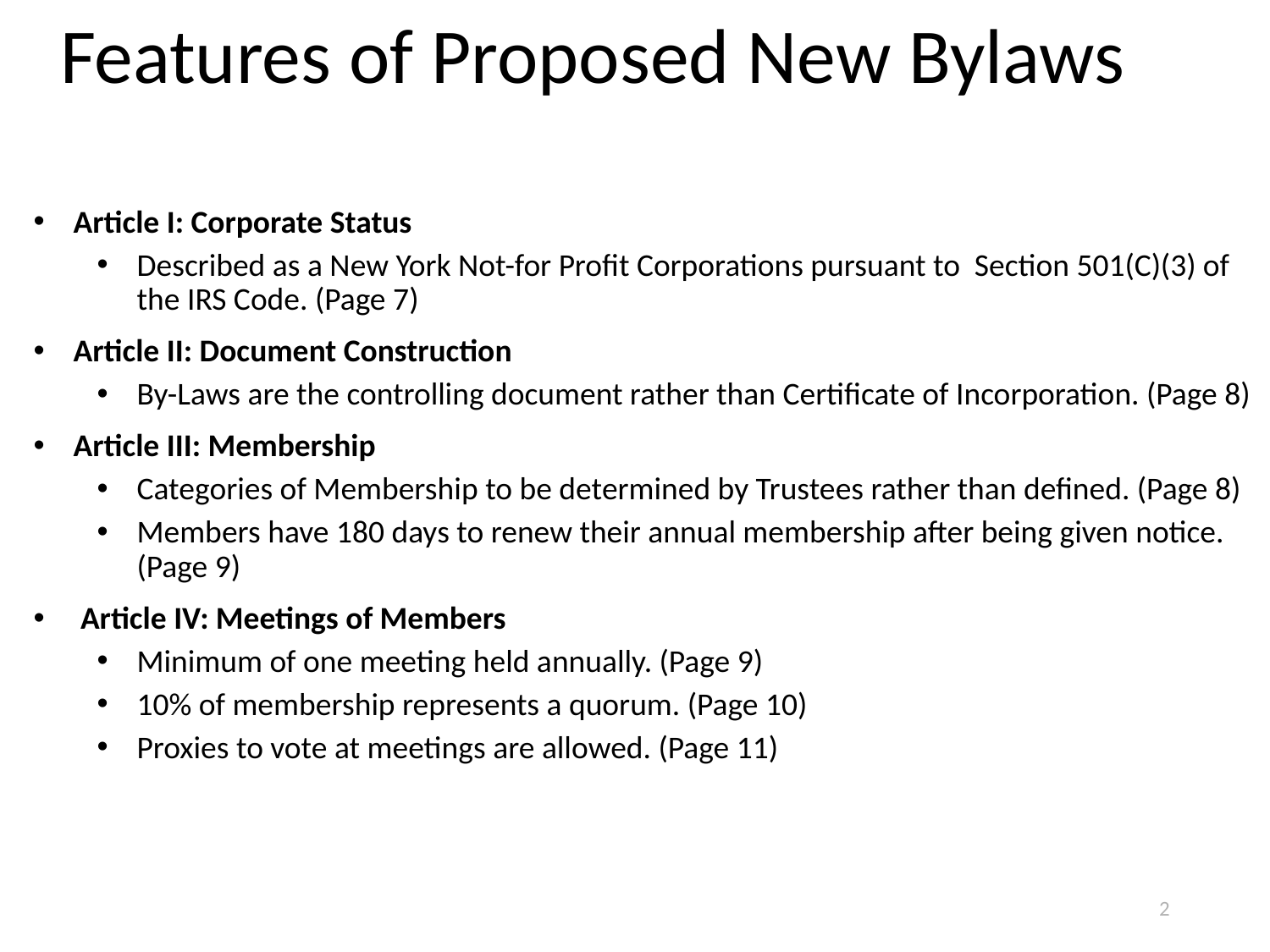

# Features of Proposed New Bylaws
Article I: Corporate Status
Described as a New York Not-for Profit Corporations pursuant to  Section 501(C)(3) of the IRS Code. (Page 7)
Article II: Document Construction
By-Laws are the controlling document rather than Certificate of Incorporation. (Page 8)
Article III: Membership
Categories of Membership to be determined by Trustees rather than defined. (Page 8)
Members have 180 days to renew their annual membership after being given notice. (Page 9)
 Article IV: Meetings of Members
Minimum of one meeting held annually. (Page 9)
10% of membership represents a quorum. (Page 10)
Proxies to vote at meetings are allowed. (Page 11)

2